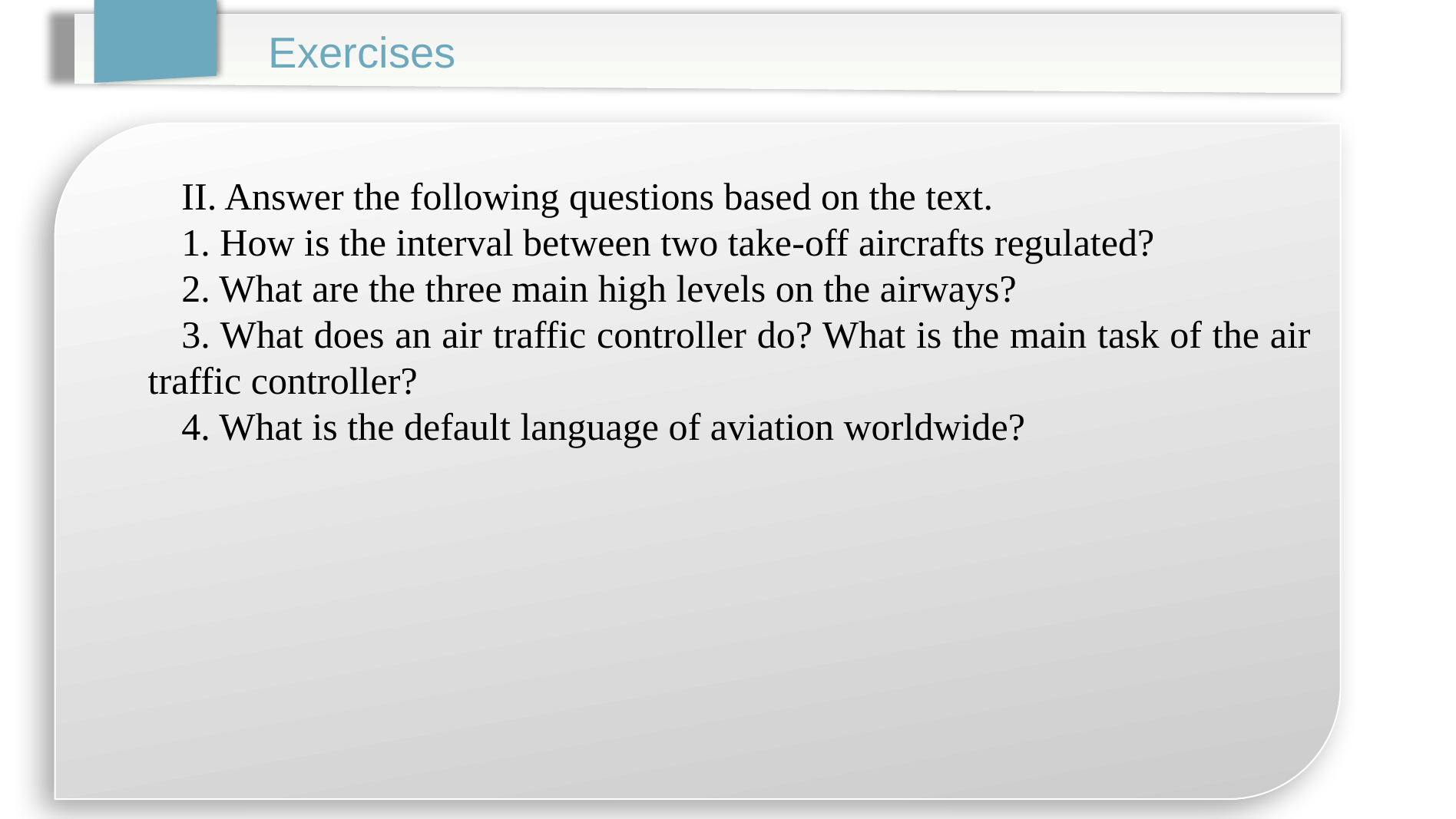

Exercises

II. Answer the following questions based on the text.
1. How is the interval between two take-off aircrafts regulated?
2. What are the three main high levels on the airways?
3. What does an air traffic controller do? What is the main task of the air traffic controller?
4. What is the default language of aviation worldwide?